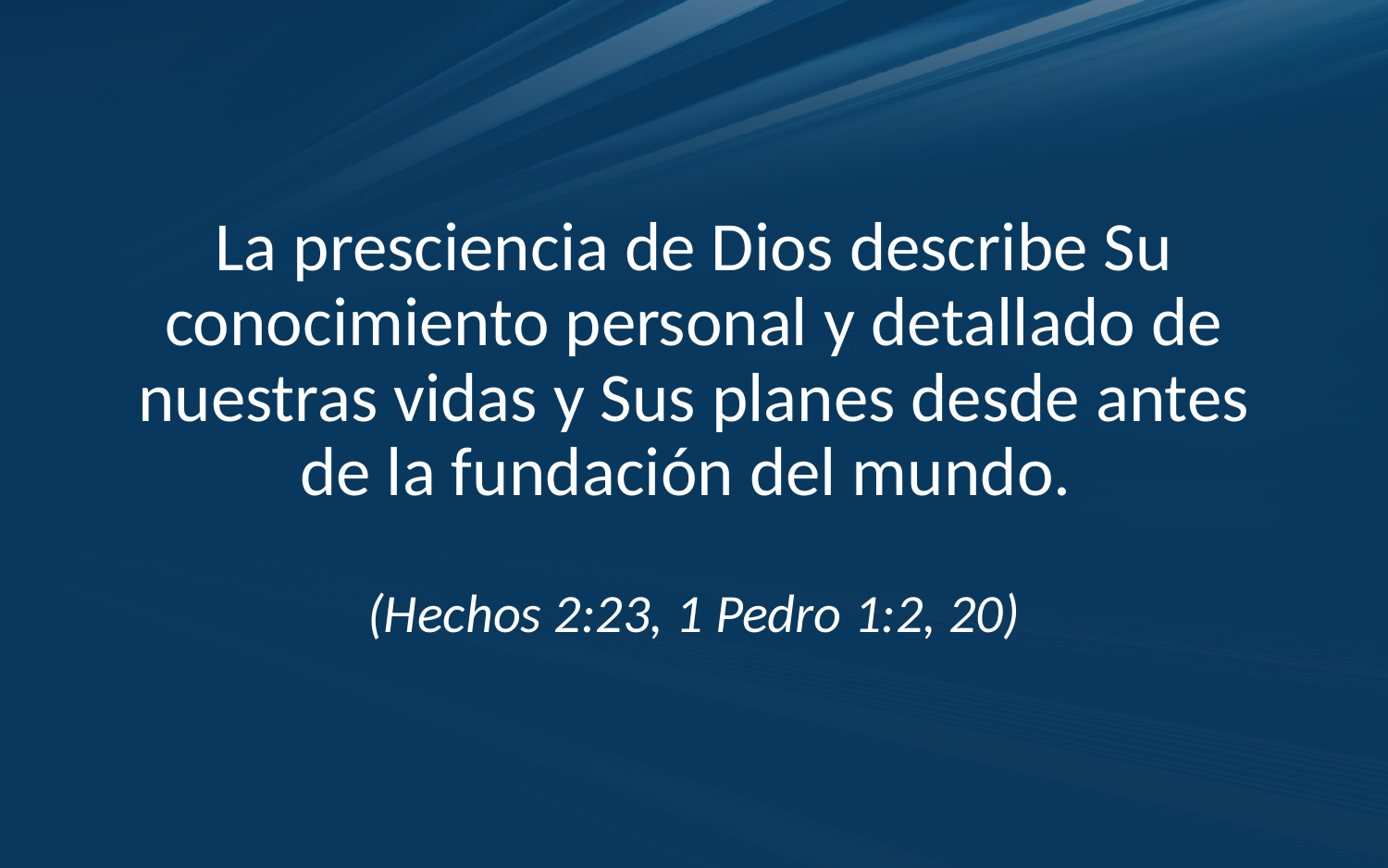

# La presciencia de Dios describe Su conocimiento personal y detallado de nuestras vidas y Sus planes desde antes de la fundación del mundo. (Hechos 2:23, 1 Pedro 1:2, 20)